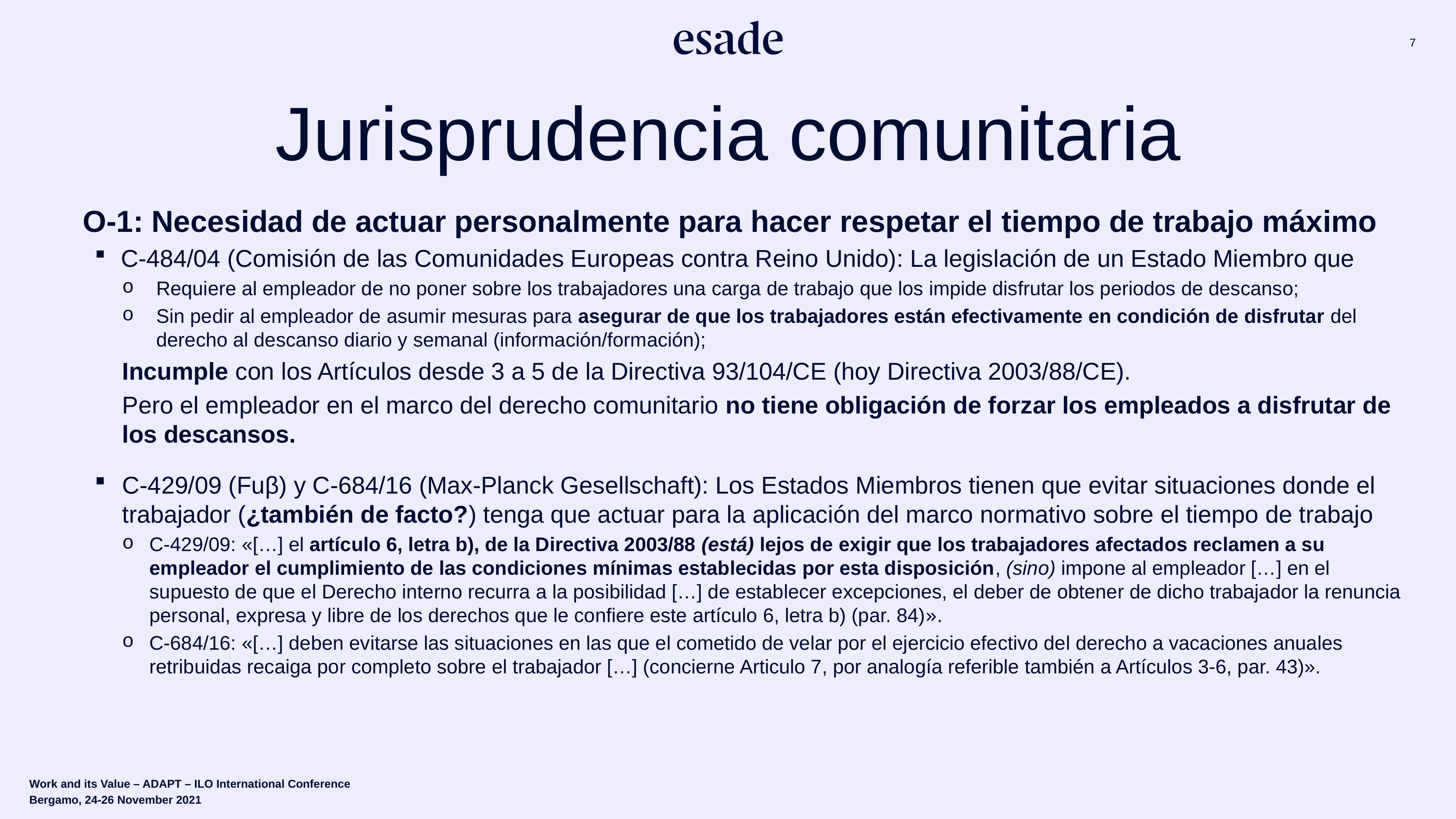

Jurisprudencia comunitaria
O-1: Necesidad de actuar personalmente para hacer respetar el tiempo de trabajo máximo

C-484/04 (Comisión de las Comunidades Europeas contra Reino Unido): La legislación de un Estado Miembro que
Requiere al empleador de no poner sobre los trabajadores una carga de trabajo que los impide disfrutar los periodos de descanso;
Sin pedir al empleador de asumir mesuras para asegurar de que los trabajadores están efectivamente en condición de disfrutar del derecho al descanso diario y semanal (información/formación);
Incumple con los Artículos desde 3 a 5 de la Directiva 93/104/CE (hoy Directiva 2003/88/CE).
Pero el empleador en el marco del derecho comunitario no tiene obligación de forzar los empleados a disfrutar de los descansos.

C-429/09 (Fuβ) y C-684/16 (Max-Planck Gesellschaft): Los Estados Miembros tienen que evitar situaciones donde el trabajador (¿también de facto?) tenga que actuar para la aplicación del marco normativo sobre el tiempo de trabajo
C-429/09: «[…] el artículo 6, letra b), de la Directiva 2003/88 (está) lejos de exigir que los trabajadores afectados reclamen a su empleador el cumplimiento de las condiciones mínimas establecidas por esta disposición, (sino) impone al empleador […] en el supuesto de que el Derecho interno recurra a la posibilidad […] de establecer excepciones, el deber de obtener de dicho trabajador la renuncia personal, expresa y libre de los derechos que le confiere este artículo 6, letra b) (par. 84)».
C-684/16: «[…] deben evitarse las situaciones en las que el cometido de velar por el ejercicio efectivo del derecho a vacaciones anuales retribuidas recaiga por completo sobre el trabajador […] (concierne Articulo 7, por analogía referible también a Artículos 3-6, par. 43)».
Work and its Value – ADAPT – ILO International Conference
Bergamo, 24-26 November 2021